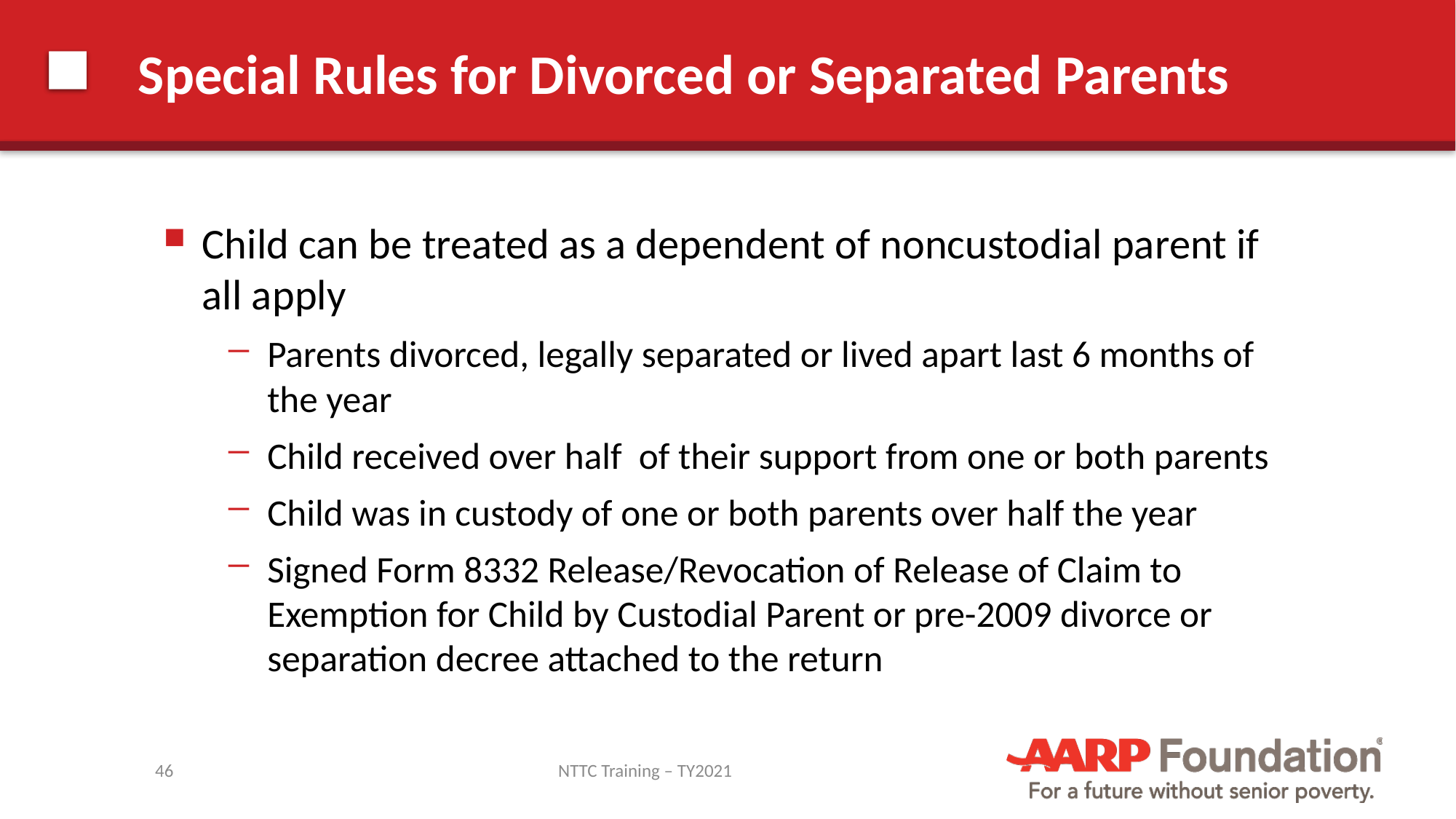

# Special Rules for Divorced or Separated Parents
Child can be treated as a dependent of noncustodial parent if all apply
Parents divorced, legally separated or lived apart last 6 months of the year
Child received over half  of their support from one or both parents
Child was in custody of one or both parents over half the year
Signed Form 8332 Release/Revocation of Release of Claim to Exemption for Child by Custodial Parent or pre-2009 divorce or separation decree attached to the return

46
NTTC Training – TY2021